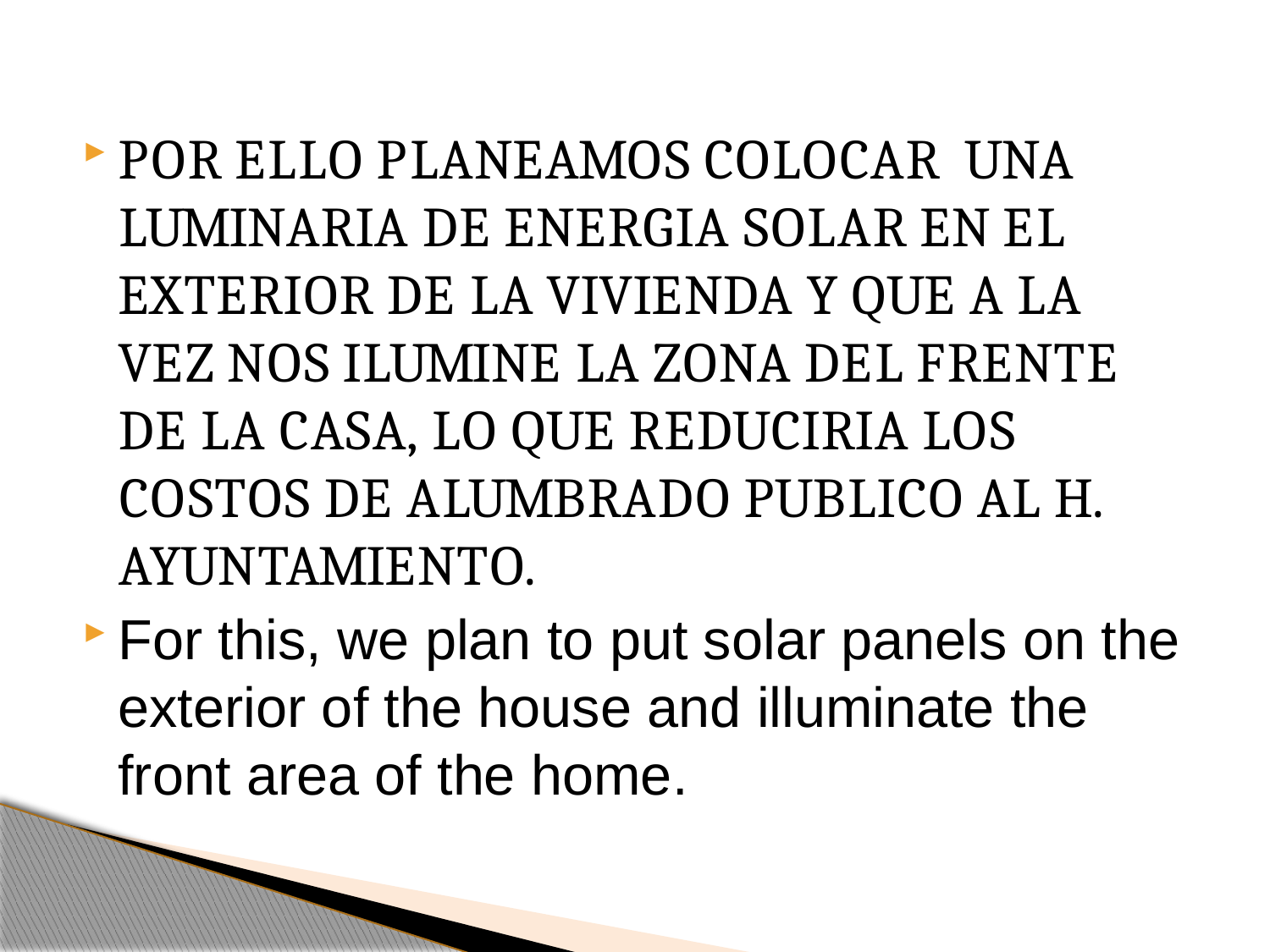

POR ELLO PLANEAMOS COLOCAR  UNA LUMINARIA DE ENERGIA SOLAR EN EL EXTERIOR DE LA VIVIENDA Y QUE A LA VEZ NOS ILUMINE LA ZONA DEL FRENTE DE LA CASA, LO QUE REDUCIRIA LOS COSTOS DE ALUMBRADO PUBLICO AL H. AYUNTAMIENTO.
For this, we plan to put solar panels on the exterior of the house and illuminate the front area of the home.